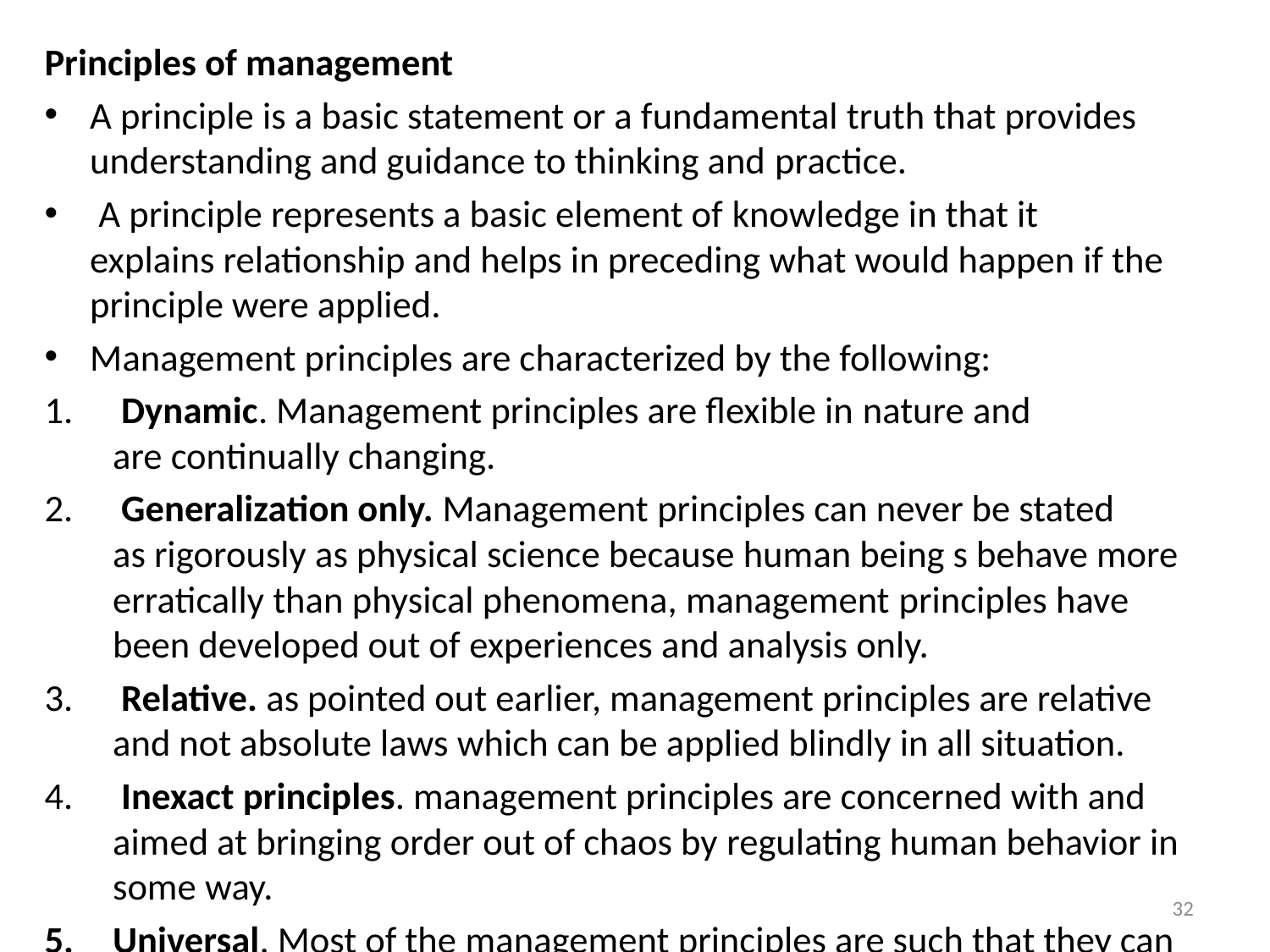

Principles of management
A principle is a basic statement or a fundamental truth that provides understanding and guidance to thinking and practice.
 A principle represents a basic element of knowledge in that it explains relationship and helps in preceding what would happen if the principle were applied.
Management principles are characterized by the following:
 Dynamic. Management principles are flexible in nature and are continually changing.
 Generalization only. Management principles can never be stated as rigorously as physical science because human being s behave more erratically than physical phenomena, management principles have been developed out of experiences and analysis only.
 Relative. as pointed out earlier, management principles are relative and not absolute laws which can be applied blindly in all situation.
 Inexact principles. management principles are concerned with and aimed at bringing order out of chaos by regulating human behavior in some way.
Universal. Most of the management principles are such that they can be applied in any kind of organization.

32